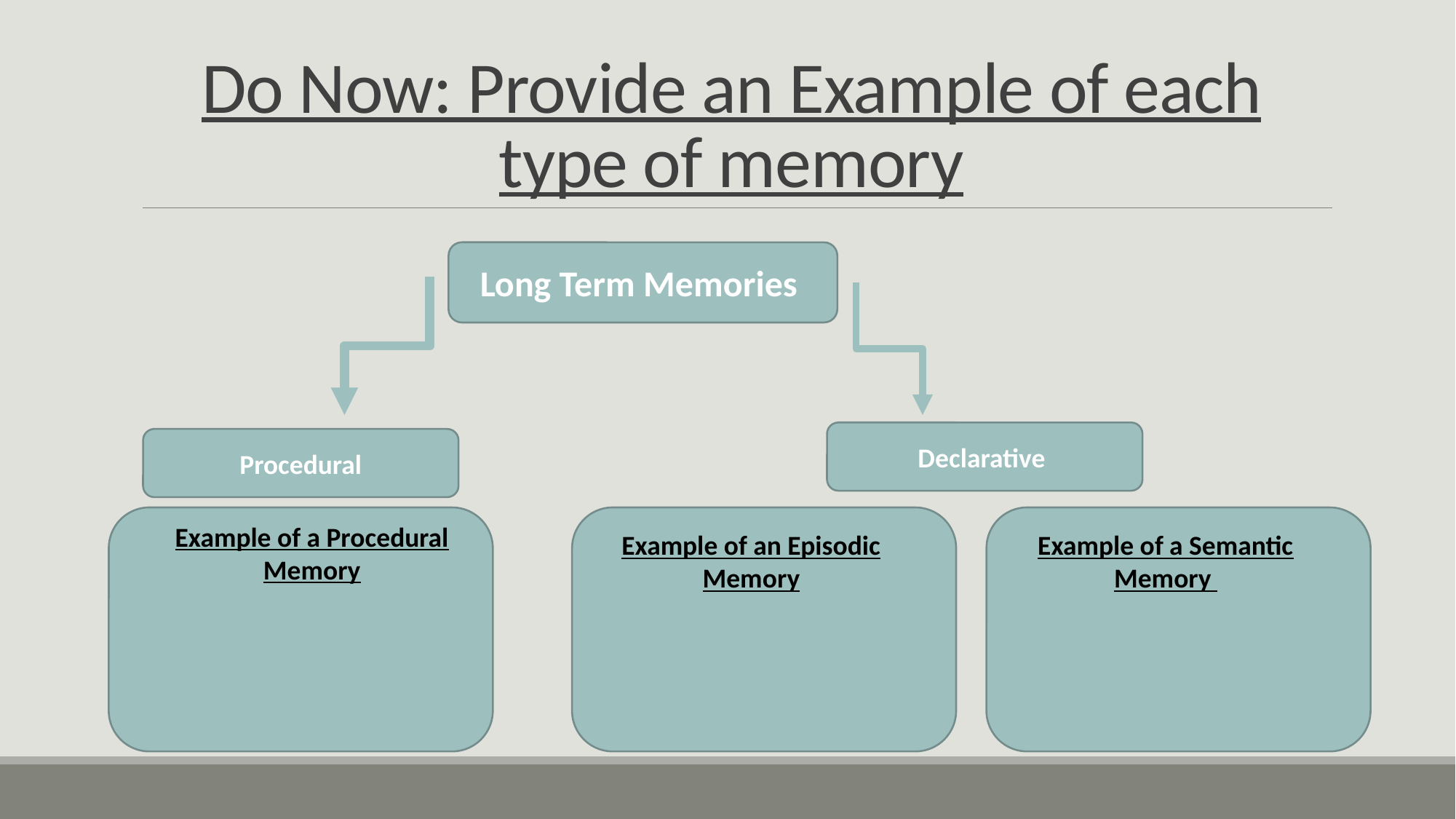

# Do Now: Provide an Example of each type of memory
Long Term Memories
Declarative
Procedural

Example of a Procedural Memory
Example of a Semantic Memory
Example of an Episodic Memory